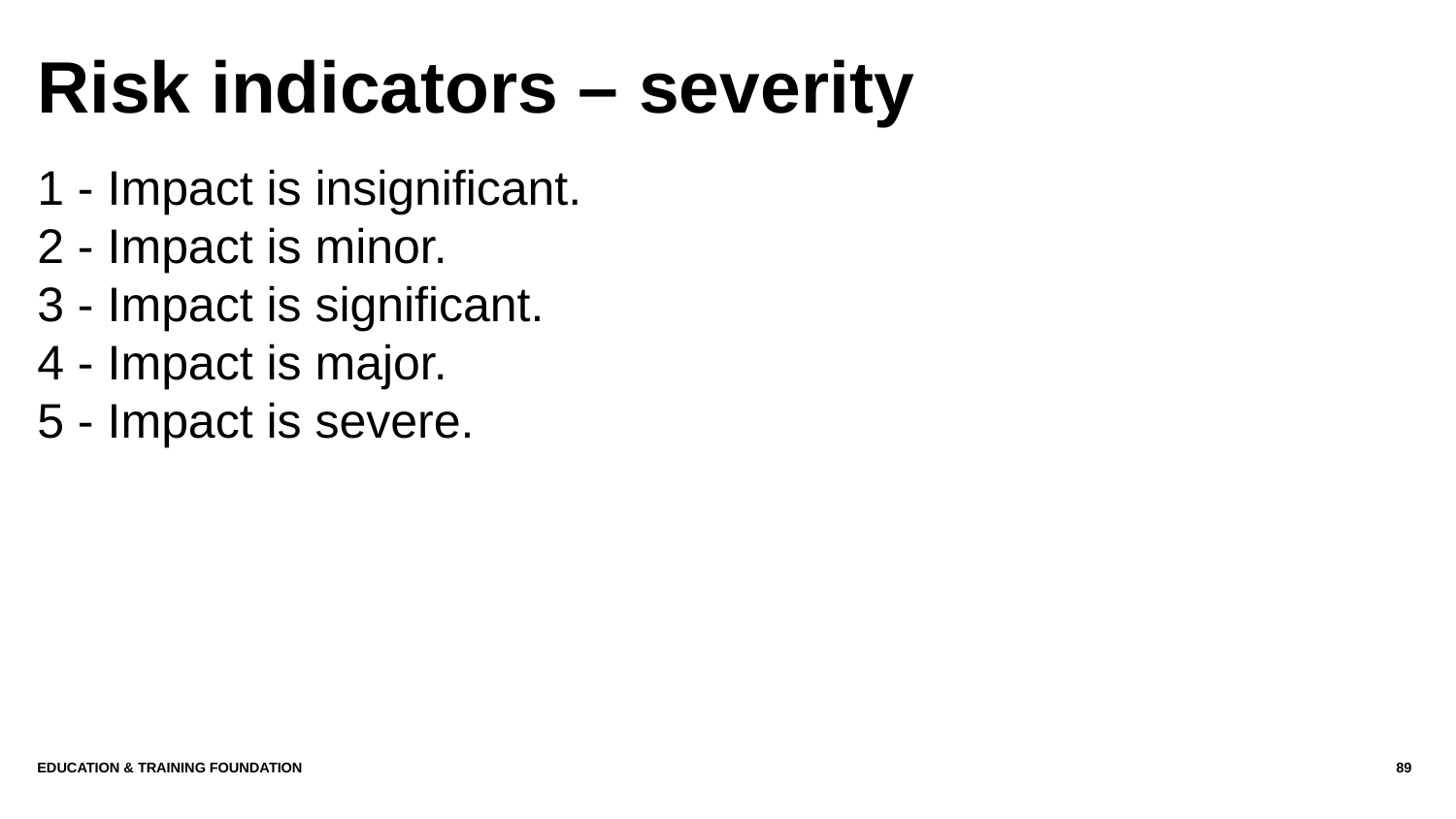

# Risk indicators – severity
1 - Impact is insignificant.
2 - Impact is minor.
3 - Impact is significant.
4 - Impact is major.
5 - Impact is severe.

Education & Training Foundation
89